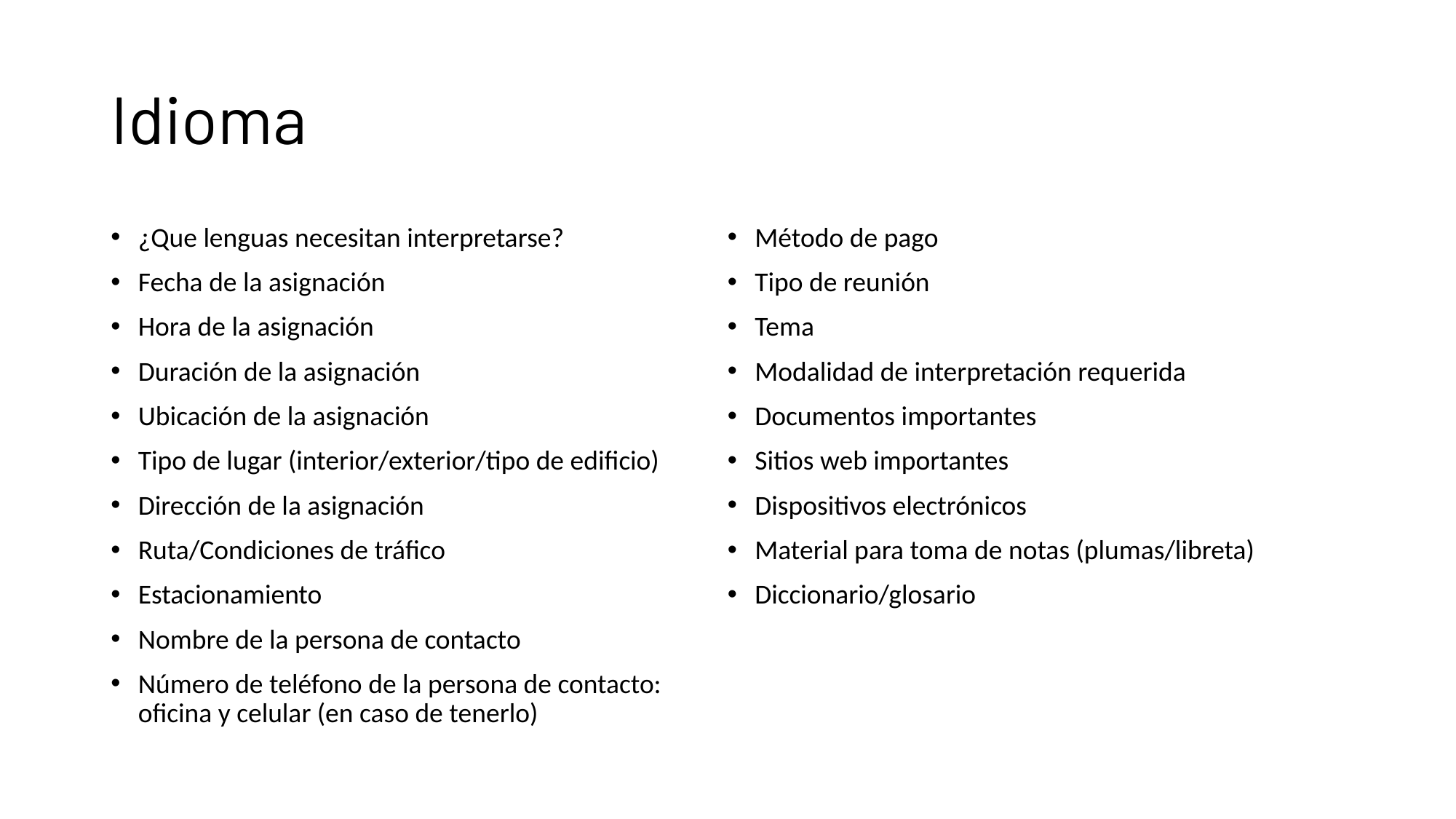

# Idioma
¿Que lenguas necesitan interpretarse?
Fecha de la asignación
Hora de la asignación
Duración de la asignación
Ubicación de la asignación
Tipo de lugar (interior/exterior/tipo de edificio)
Dirección de la asignación
Ruta/Condiciones de tráfico
Estacionamiento
Nombre de la persona de contacto
Número de teléfono de la persona de contacto: oficina y celular (en caso de tenerlo)
Método de pago
Tipo de reunión
Tema
Modalidad de interpretación requerida
Documentos importantes
Sitios web importantes
Dispositivos electrónicos
Material para toma de notas (plumas/libreta)
Diccionario/glosario